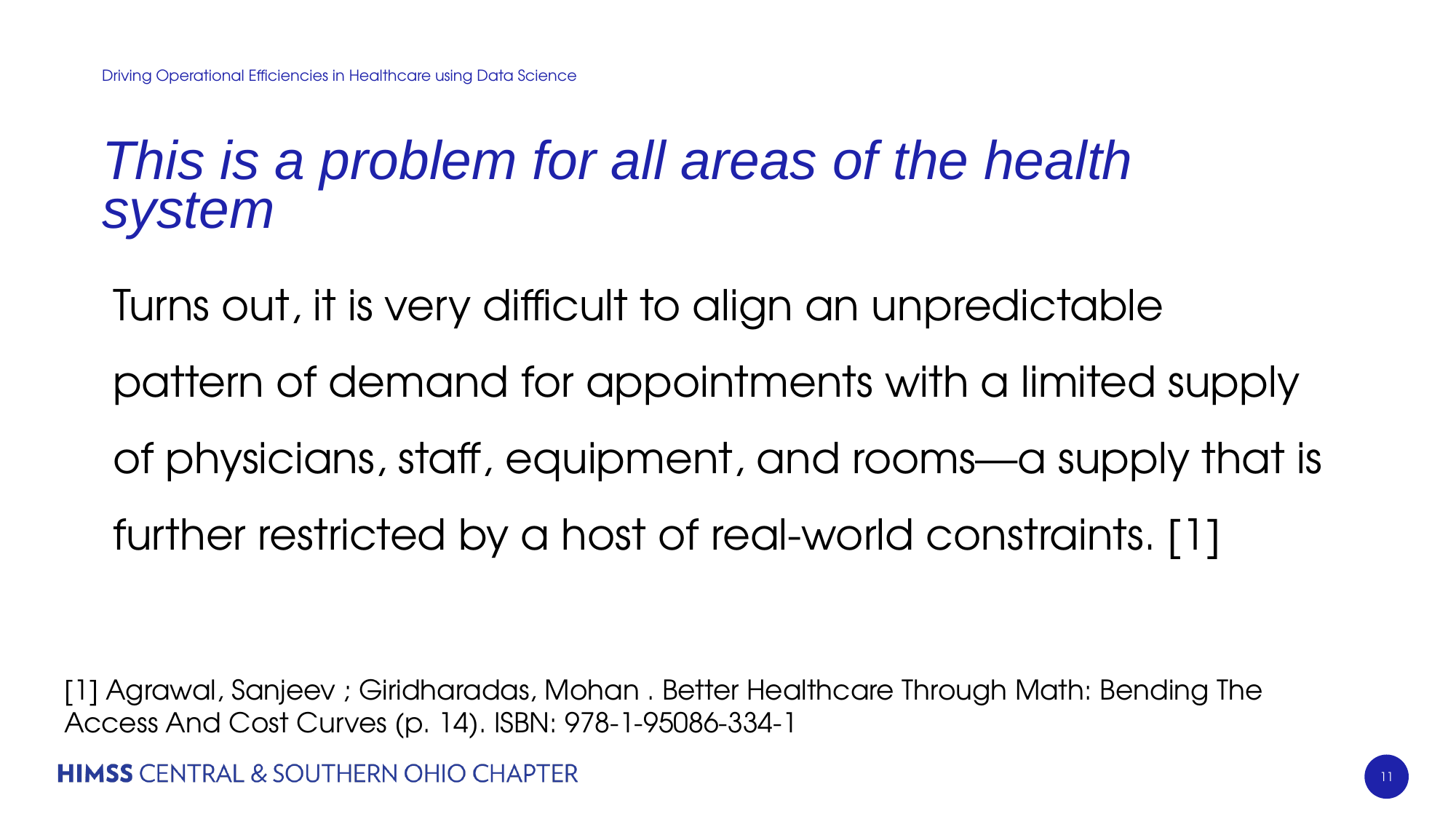

# This is a problem for all areas of the health system
Turns out, it is very difficult to align an unpredictable pattern of demand for appointments with a limited supply of physicians, staff, equipment, and rooms—a supply that is further restricted by a host of real-world constraints. [1]

[1] Agrawal, Sanjeev ; Giridharadas, Mohan . Better Healthcare Through Math: Bending The Access And Cost Curves (p. 14). ISBN: 978-1-95086-334-1
11